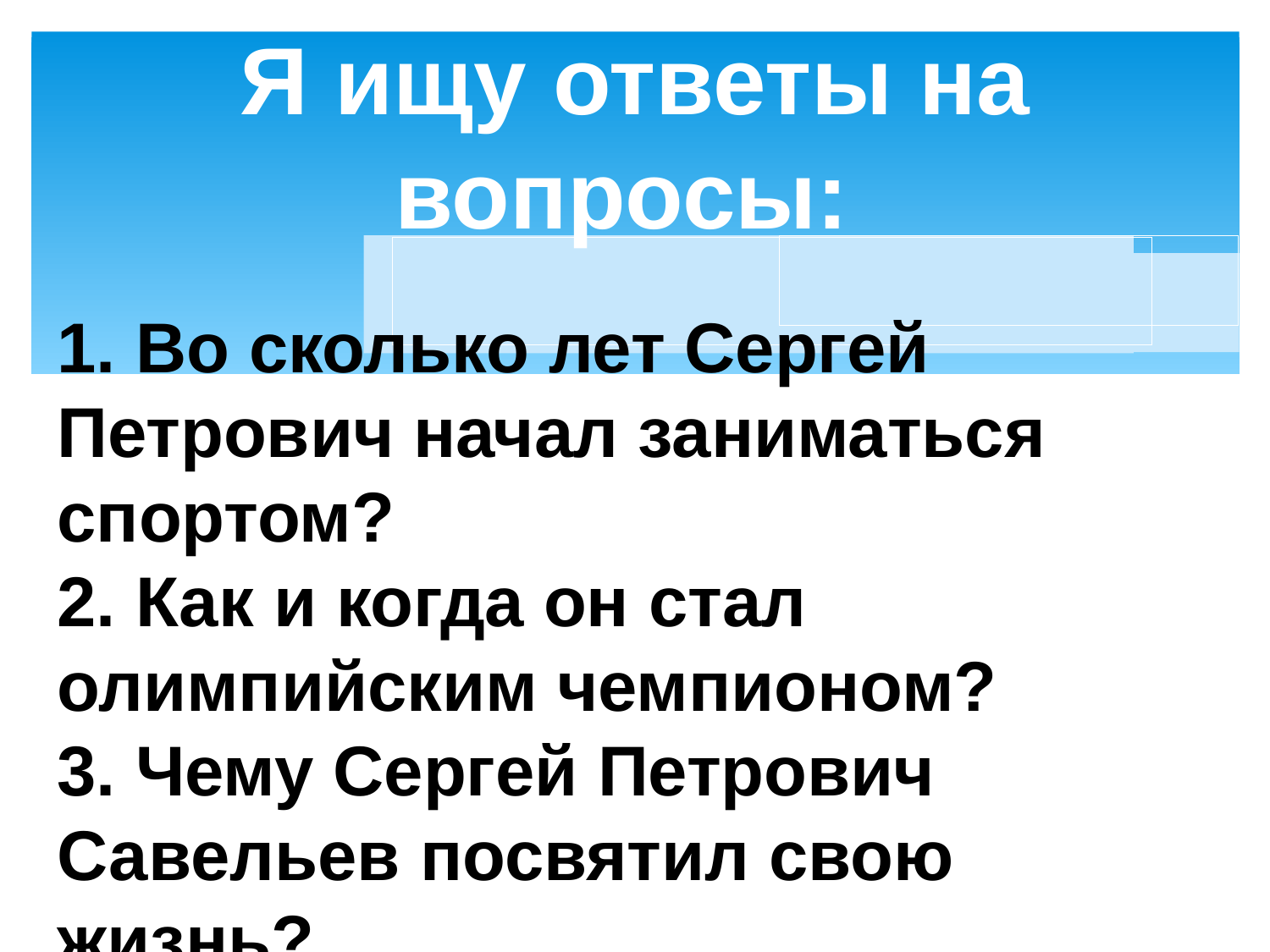

Я ищу ответы на вопросы:
1. Во сколько лет Сергей Петрович начал заниматься спортом?
2. Как и когда он стал олимпийским чемпионом?
3. Чему Сергей Петрович Савельев посвятил свою жизнь?